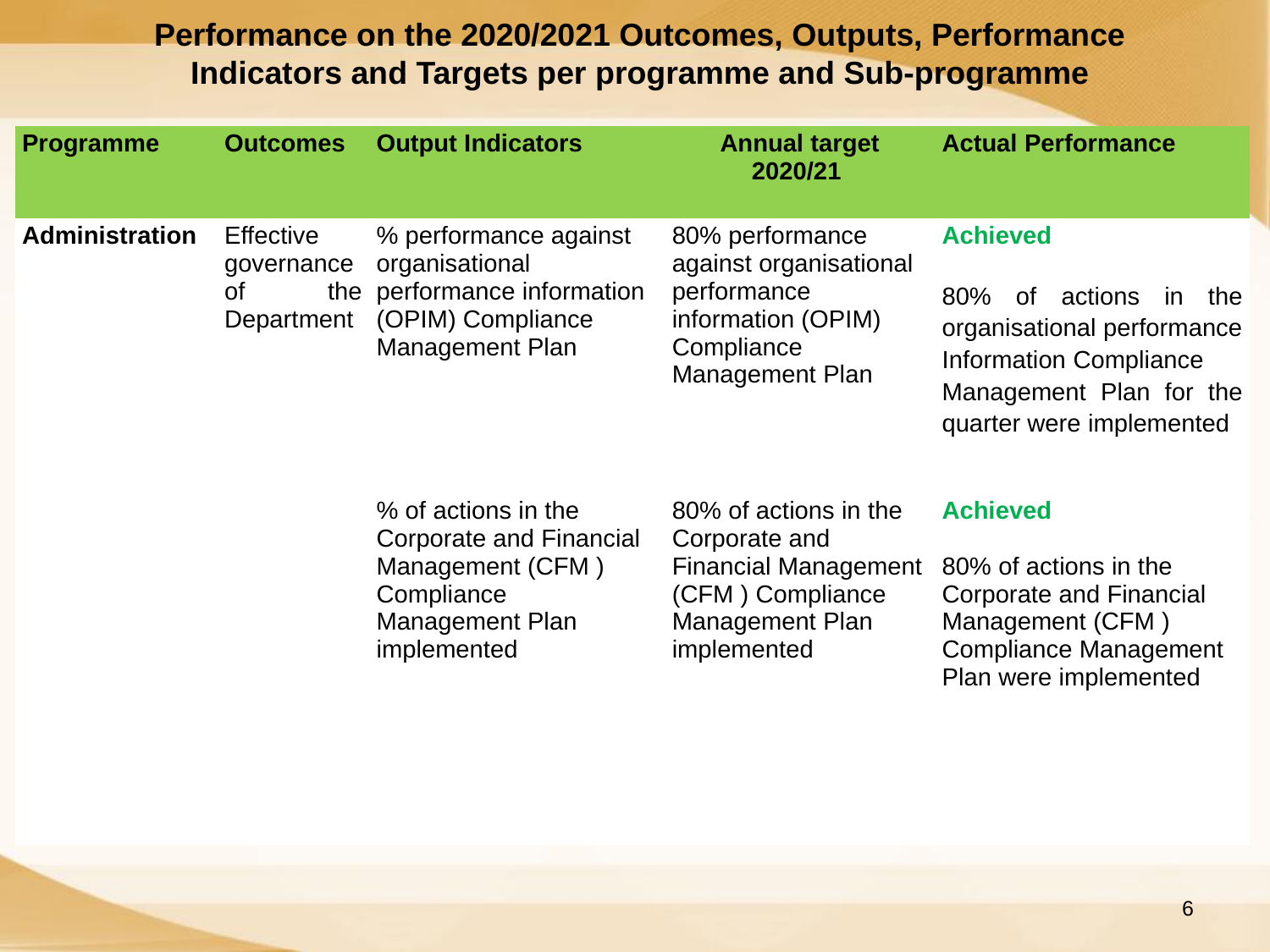

Performance on the 2020/2021 Outcomes, Outputs, Performance Indicators and Targets per programme and Sub-programme
| Programme | Outcomes | Output Indicators | Annual target 2020/21 | Actual Performance |
| --- | --- | --- | --- | --- |
| Administration | Effective governance of the Department | % performance against organisational performance information (OPIM) Compliance Management Plan | 80% performance against organisational performance information (OPIM) Compliance Management Plan | Achieved 80% of actions in the organisational performance Information Compliance Management Plan for the quarter were implemented |
|  |  | % of actions in the Corporate and Financial Management (CFM ) Compliance Management Plan implemented | 80% of actions in the Corporate and Financial Management (CFM ) Compliance Management Plan implemented | Achieved 80% of actions in the Corporate and Financial Management (CFM ) Compliance Management Plan were implemented |
6